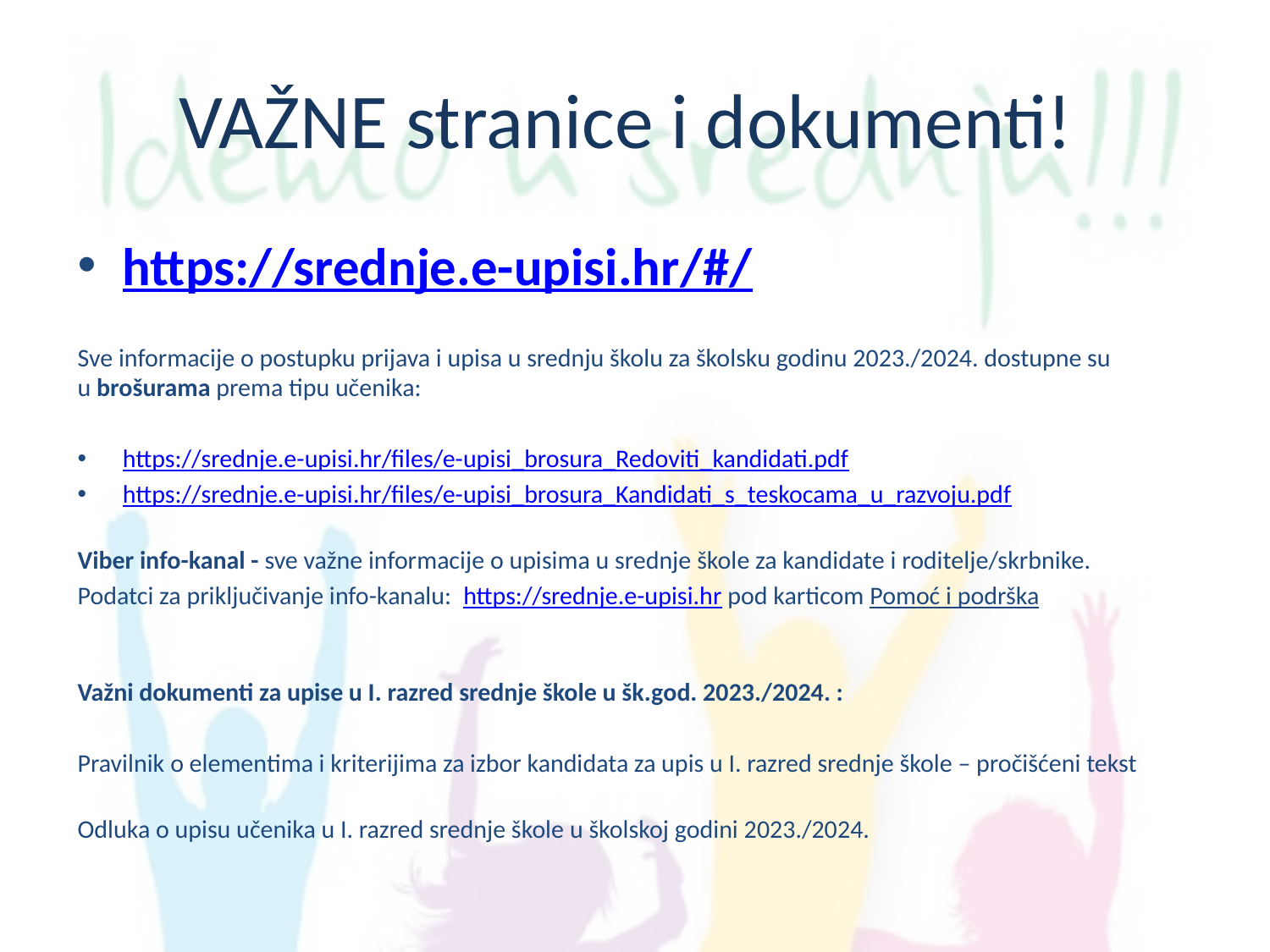

# VAŽNE stranice i dokumenti!
https://srednje.e-upisi.hr/#/

Sve informacije o postupku prijava i upisa u srednju školu za školsku godinu 2023./2024. dostupne su u brošurama prema tipu učenika:

https://srednje.e-upisi.hr/files/e-upisi_brosura_Redoviti_kandidati.pdf
https://srednje.e-upisi.hr/files/e-upisi_brosura_Kandidati_s_teskocama_u_razvoju.pdf
Viber info-kanal - sve važne informacije o upisima u srednje škole za kandidate i roditelje/skrbnike.
Podatci za priključivanje info-kanalu:  https://srednje.e-upisi.hr pod karticom Pomoć i podrška
Važni dokumenti za upise u I. razred srednje škole u šk.god. 2023./2024. :

Pravilnik o elementima i kriterijima za izbor kandidata za upis u I. razred srednje škole – pročišćeni tekst
Odluka o upisu učenika u I. razred srednje škole u školskoj godini 2023./2024.